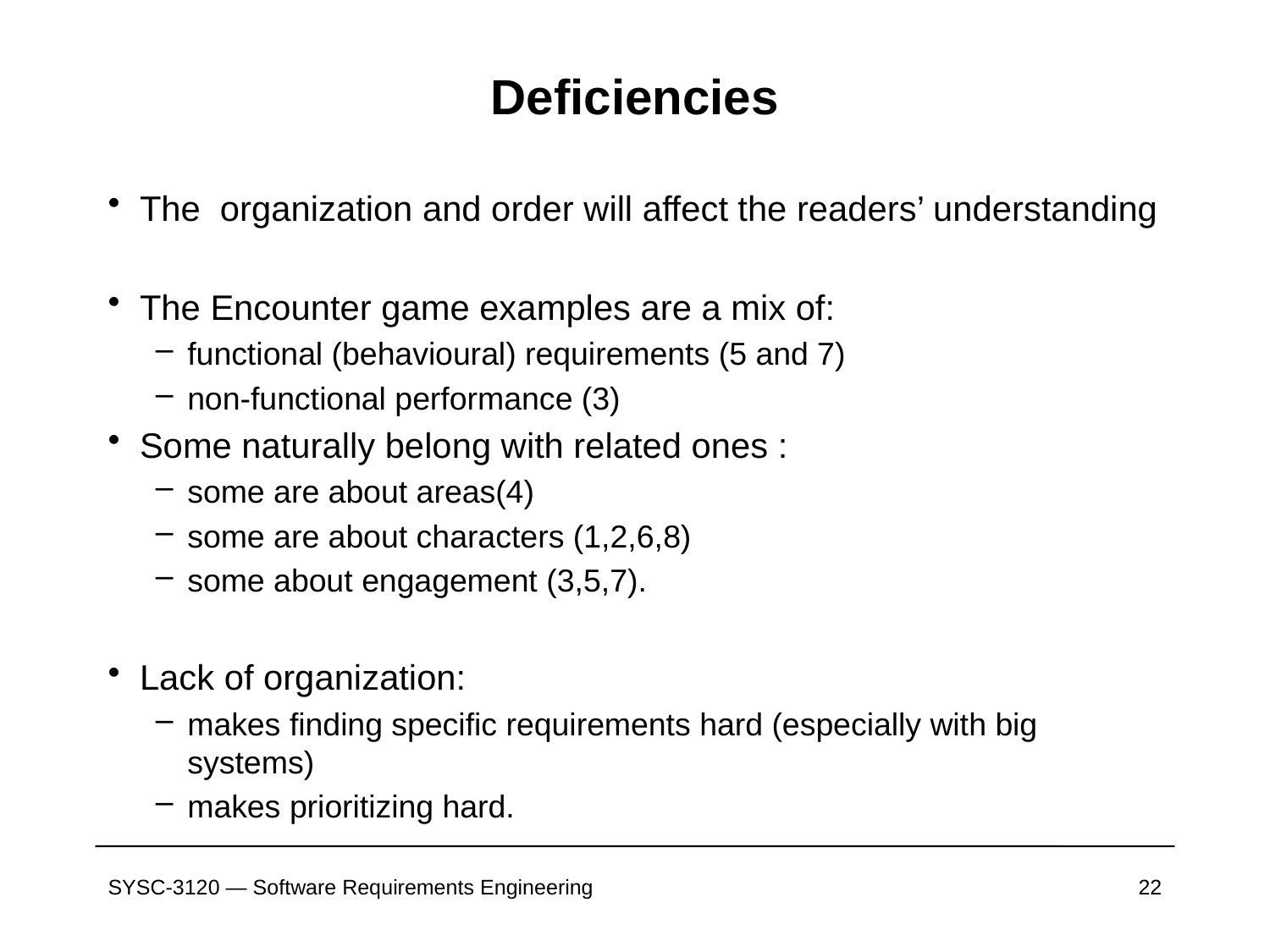

# Deficiencies
The  organization and order will affect the readers’ understanding

The Encounter game examples are a mix of:
functional (behavioural) requirements (5 and 7)
non-functional performance (3)
Some naturally belong with related ones :
some are about areas(4)
some are about characters (1,2,6,8)
some about engagement (3,5,7).

Lack of organization:
makes finding specific requirements hard (especially with big systems)
makes prioritizing hard.
SYSC-3120 — Software Requirements Engineering
22